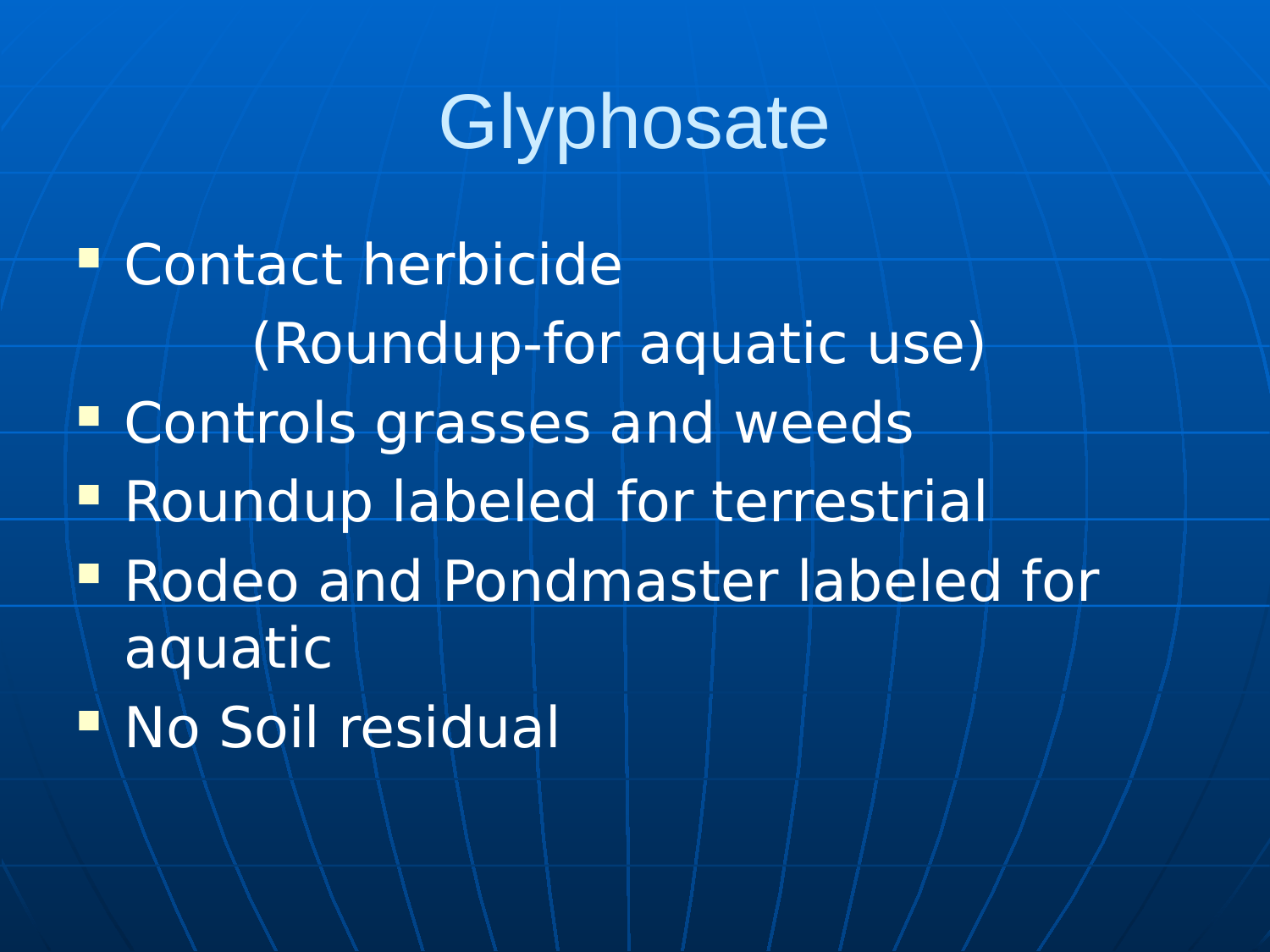

# Glyphosate
Contact herbicide
		(Roundup-for aquatic use)
Controls grasses and weeds
Roundup labeled for terrestrial
Rodeo and Pondmaster labeled for aquatic
No Soil residual